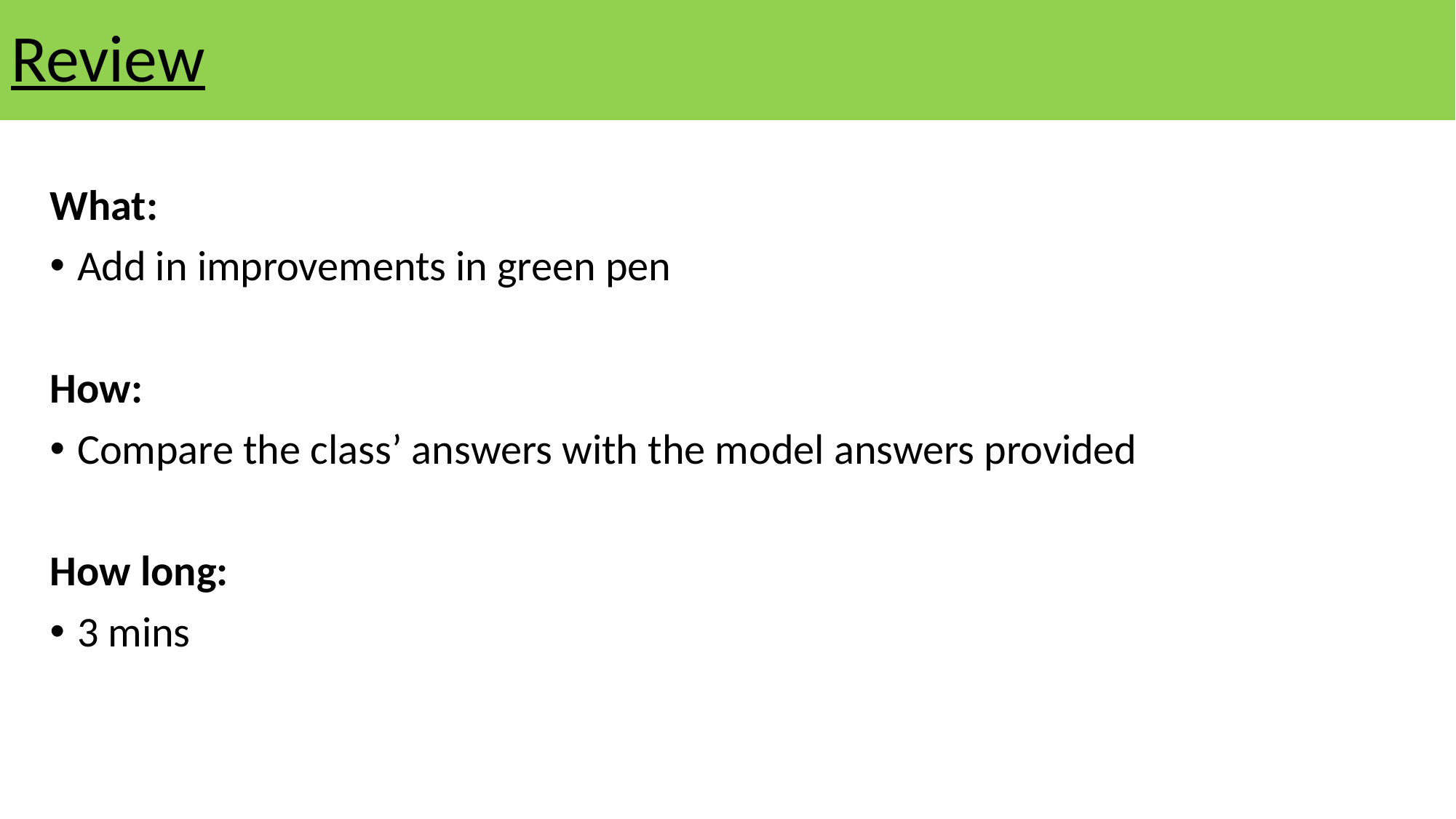

# Review
What:
Add in improvements in green pen

How:
Compare the class’ answers with the model answers provided

How long:
3 mins